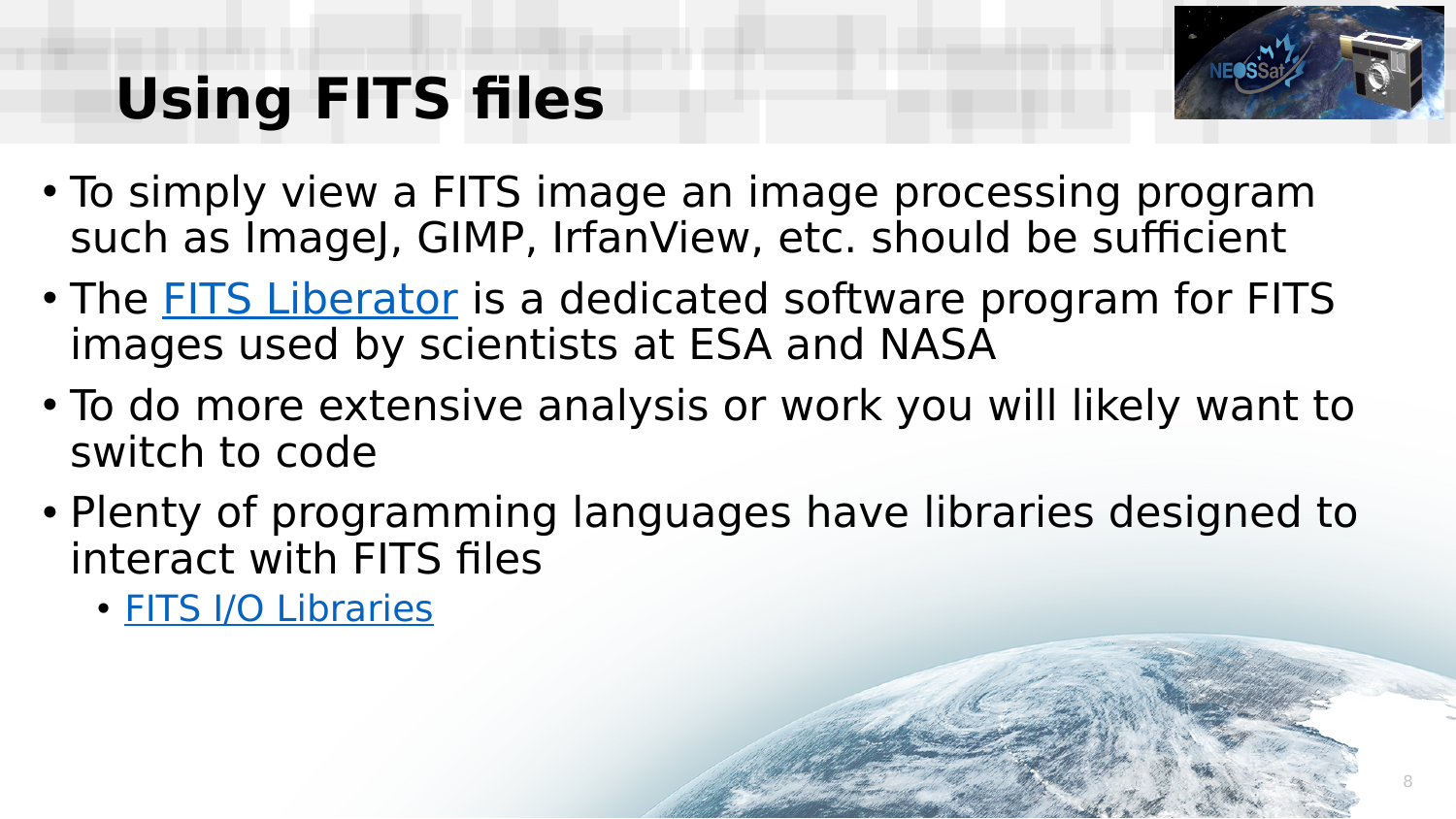

# Using FITS files
To simply view a FITS image an image processing program such as ImageJ, GIMP, IrfanView, etc. should be sufficient
The FITS Liberator is a dedicated software program for FITS images used by scientists at ESA and NASA
To do more extensive analysis or work you will likely want to switch to code
Plenty of programming languages have libraries designed to interact with FITS files
FITS I/O Libraries

8